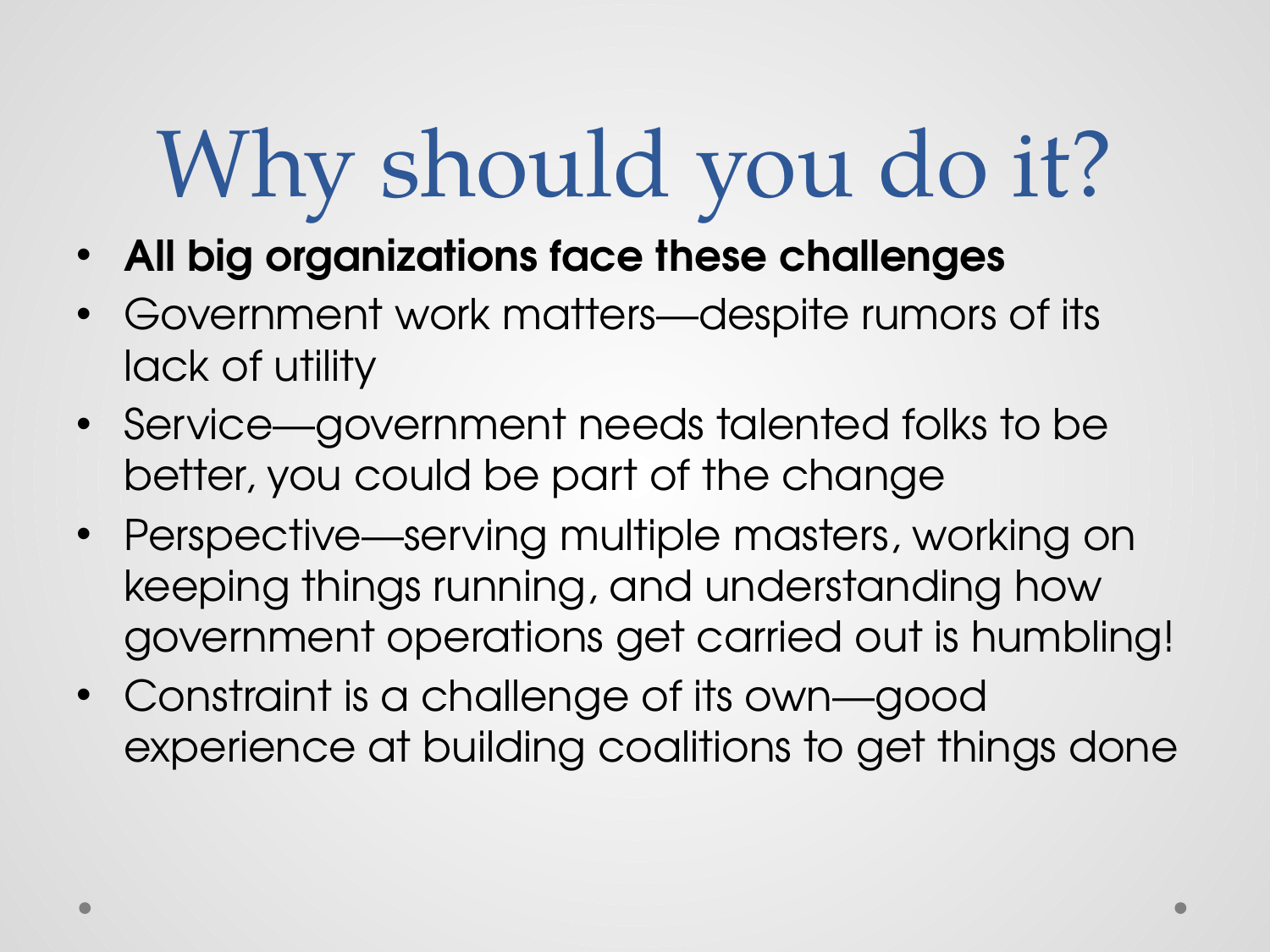

# Why should you do it?
All big organizations face these challenges
Government work matters—despite rumors of its lack of utility
Service—government needs talented folks to be better, you could be part of the change
Perspective—serving multiple masters, working on keeping things running, and understanding how government operations get carried out is humbling!
Constraint is a challenge of its own—good experience at building coalitions to get things done